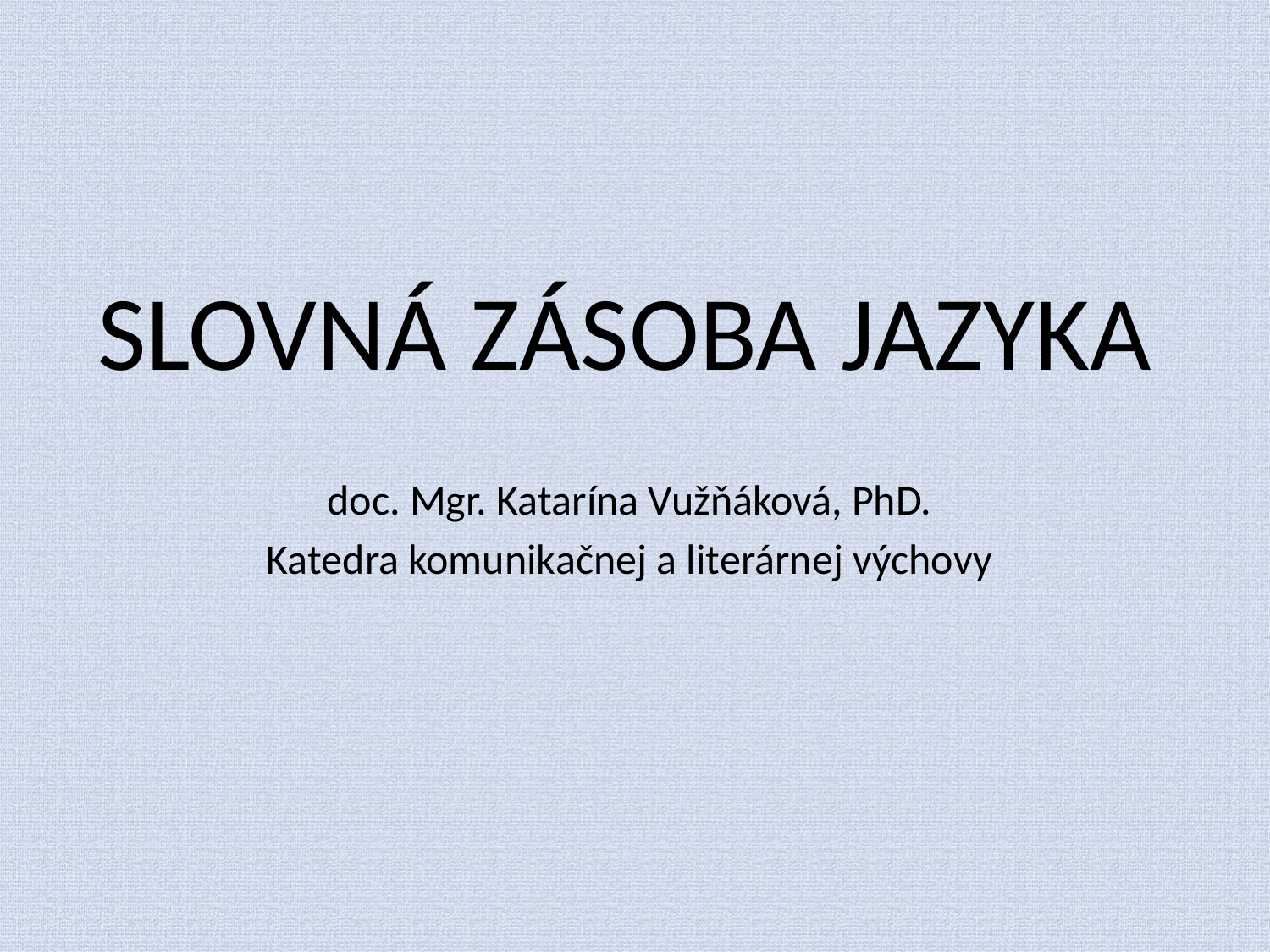

# SLOVNÁ ZÁSOBA JAZYKA
doc. Mgr. Katarína Vužňáková, PhD.
Katedra komunikačnej a literárnej výchovy